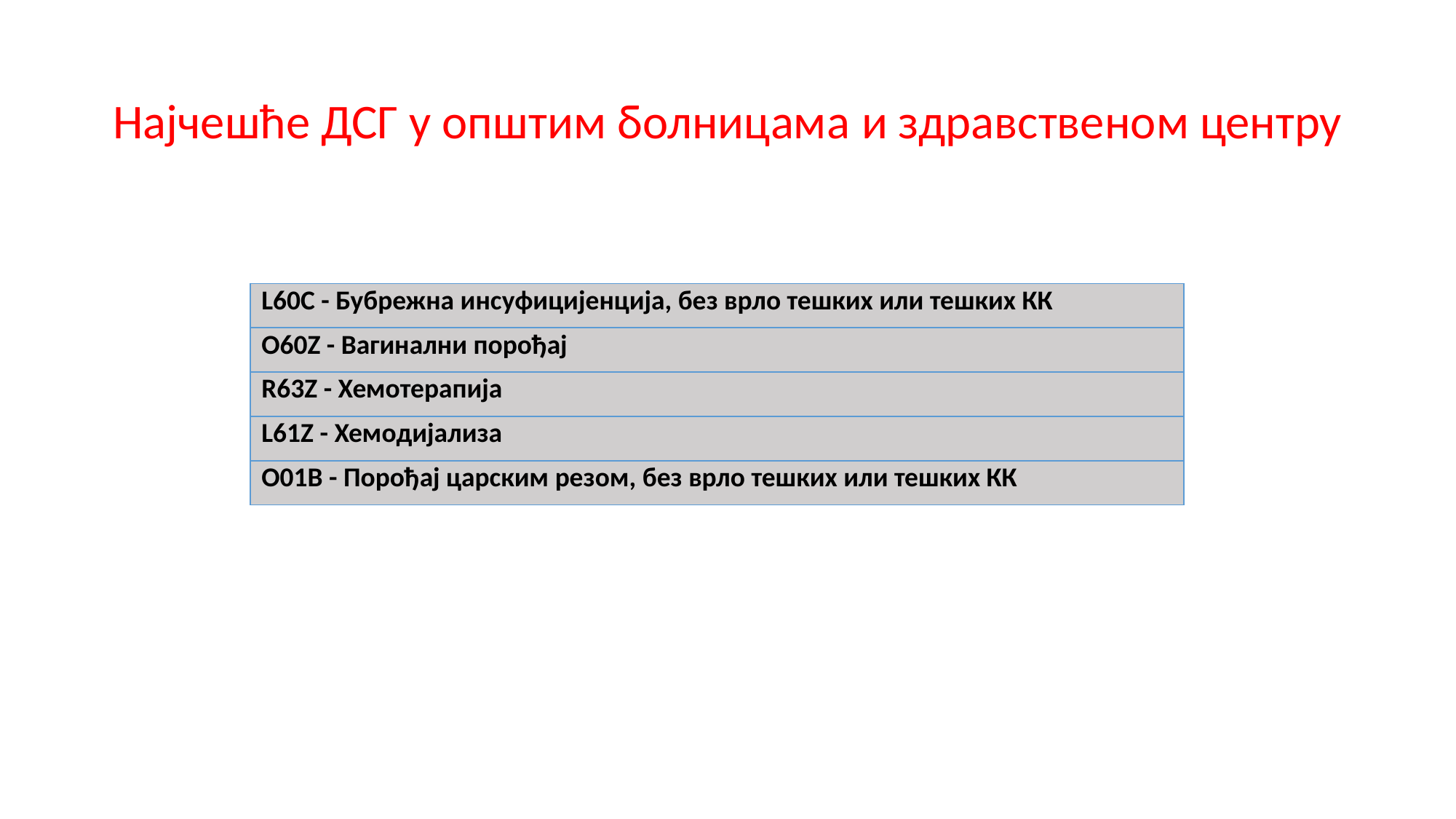

# Најчешће ДСГ у општим болницама и здравственом центру
| L60C - Бубрежна инсуфицијенција, без врло тешких или тешких КК |
| --- |
| O60Z - Вагинални порођај |
| R63Z - Хемотерапија |
| L61Z - Хемодијализа |
| O01B - Порођај царским резом, без врло тешких или тешких КК |